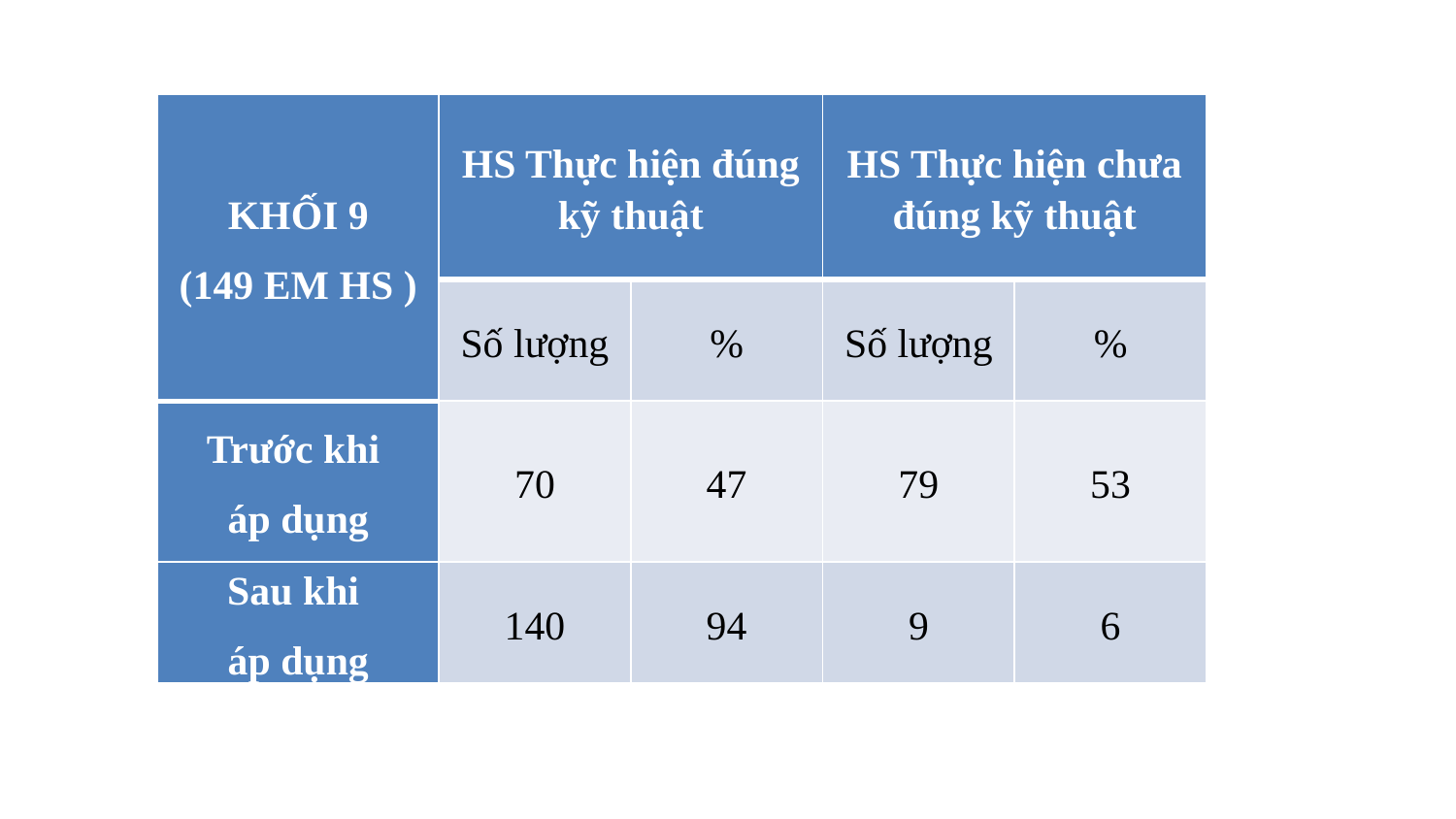

| KHỐI 9 (149 EM HS ) | HS Thực hiện đúng kỹ thuật |  | HS Thực hiện chưa đúng kỹ thuật |  |
| --- | --- | --- | --- | --- |
|  | Số lượng | % | Số lượng | % |
| Trước khi áp dụng | 70 | 47 | 79 | 53 |
| Sau khi áp dụng | 140 | 94 | 9 | 6 |